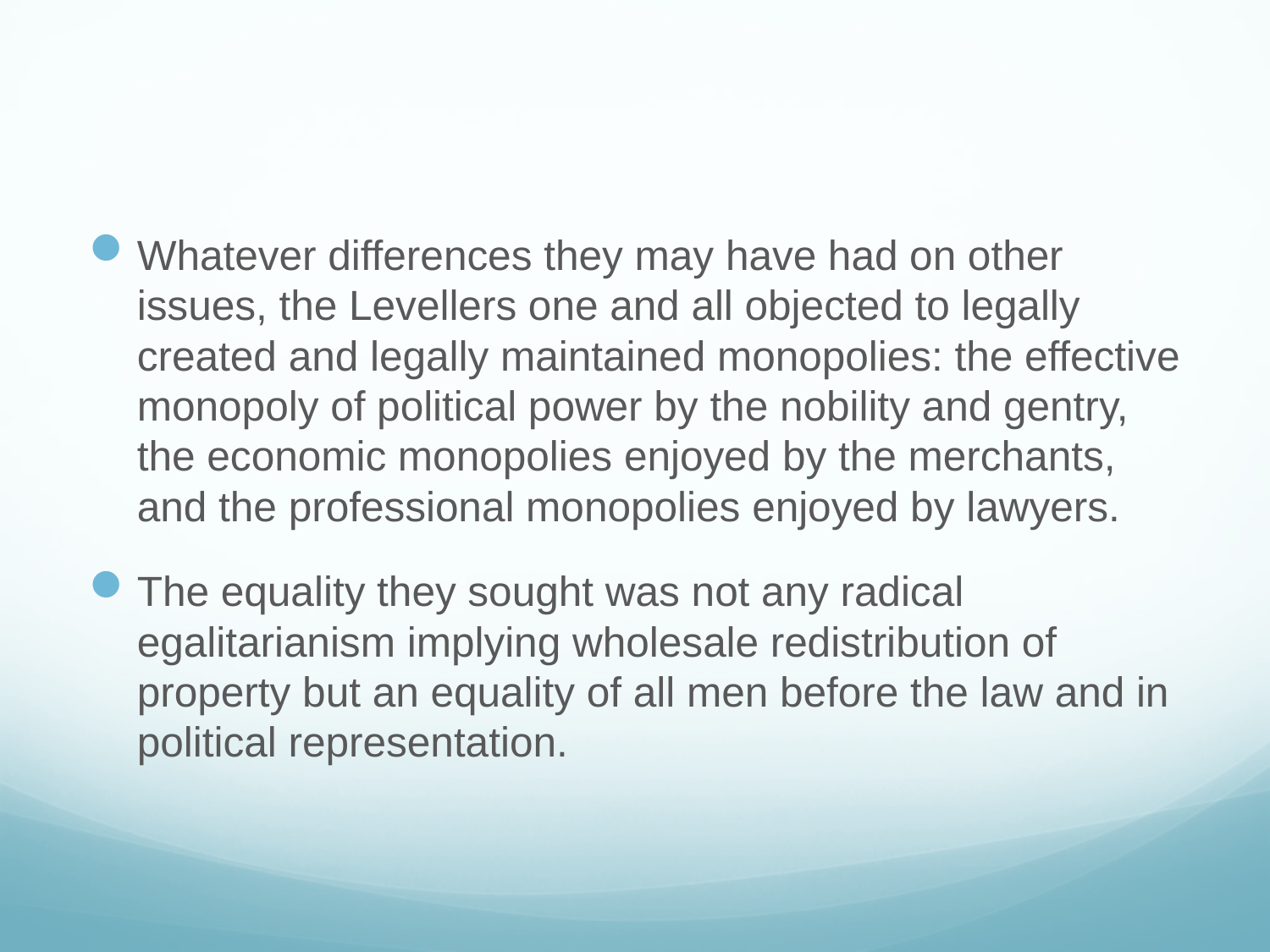

#
Whatever differences they may have had on other issues, the Levellers one and all objected to legally created and legally maintained monopolies: the effective monopoly of political power by the nobility and gentry, the economic monopolies enjoyed by the merchants, and the professional monopolies enjoyed by lawyers.
The equality they sought was not any radical egalitarianism implying wholesale redistribution of property but an equality of all men before the law and in political representation.